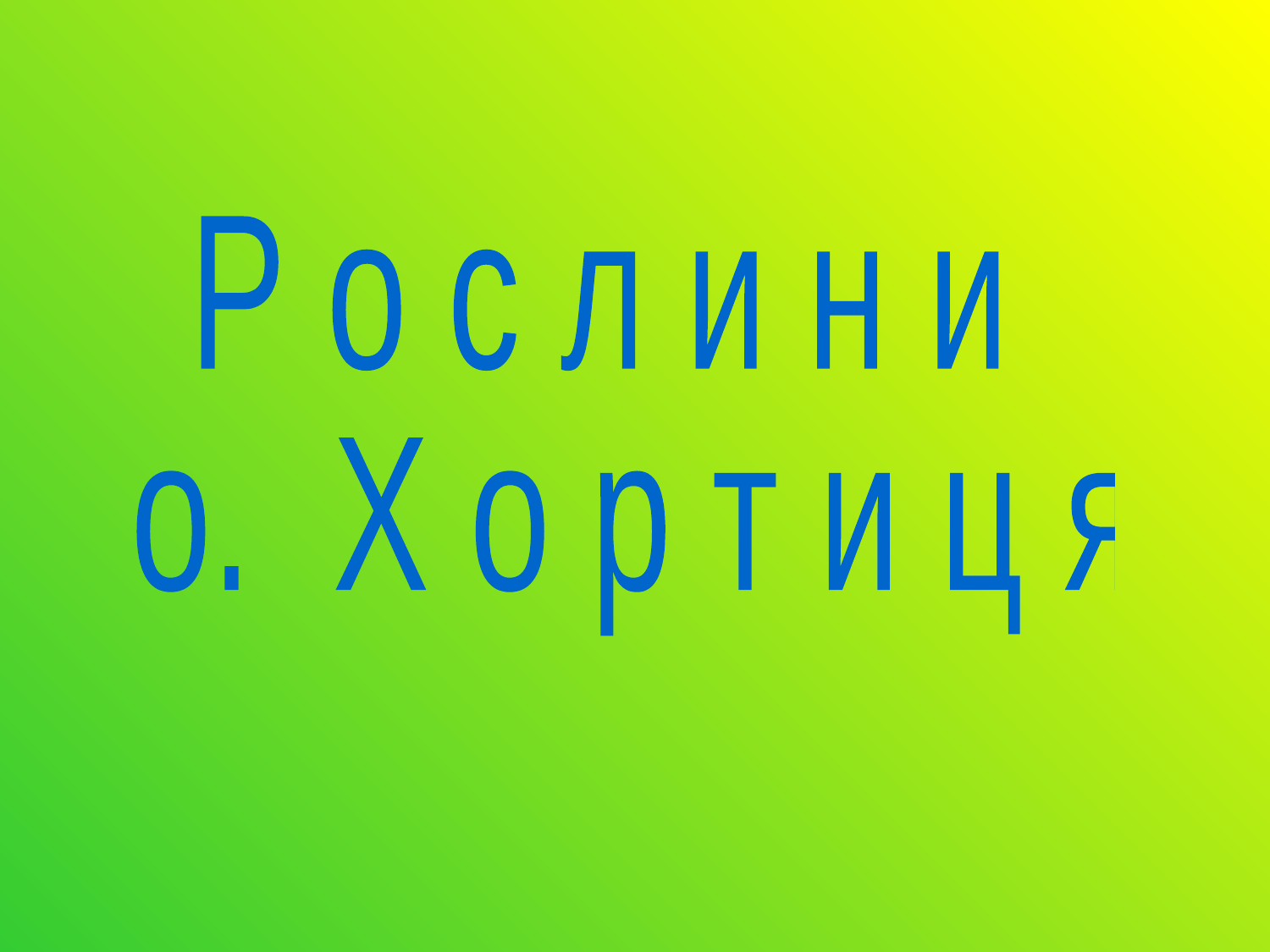

Р о с л и н и
 о.  Х о р т и ц я